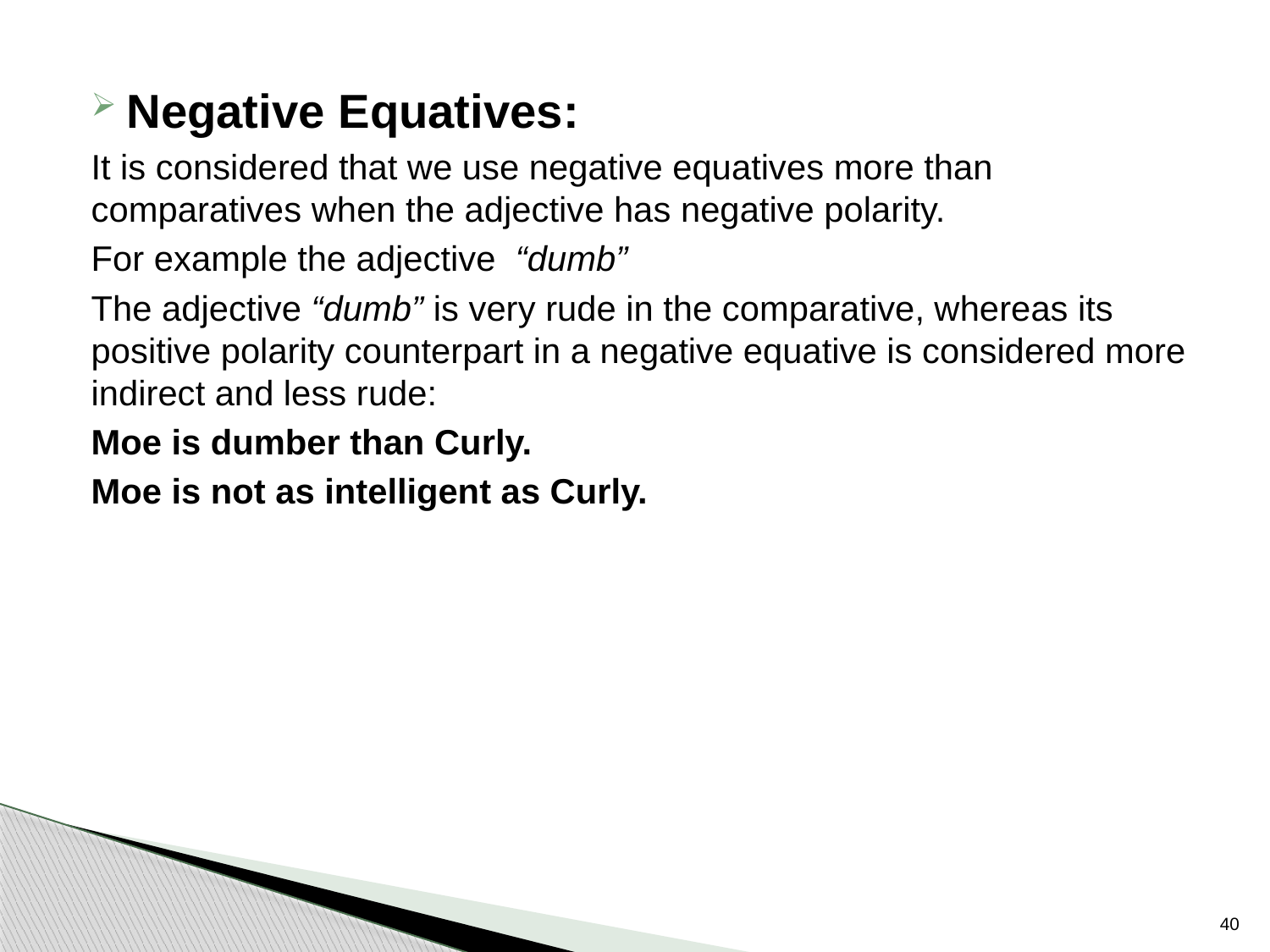

Negative Equatives:
It is considered that we use negative equatives more than comparatives when the adjective has negative polarity.
For example the adjective  “dumb”
The adjective “dumb” is very rude in the comparative, whereas its positive polarity counterpart in a negative equative is considered more indirect and less rude:
Moe is dumber than Curly.
Moe is not as intelligent as Curly.

40